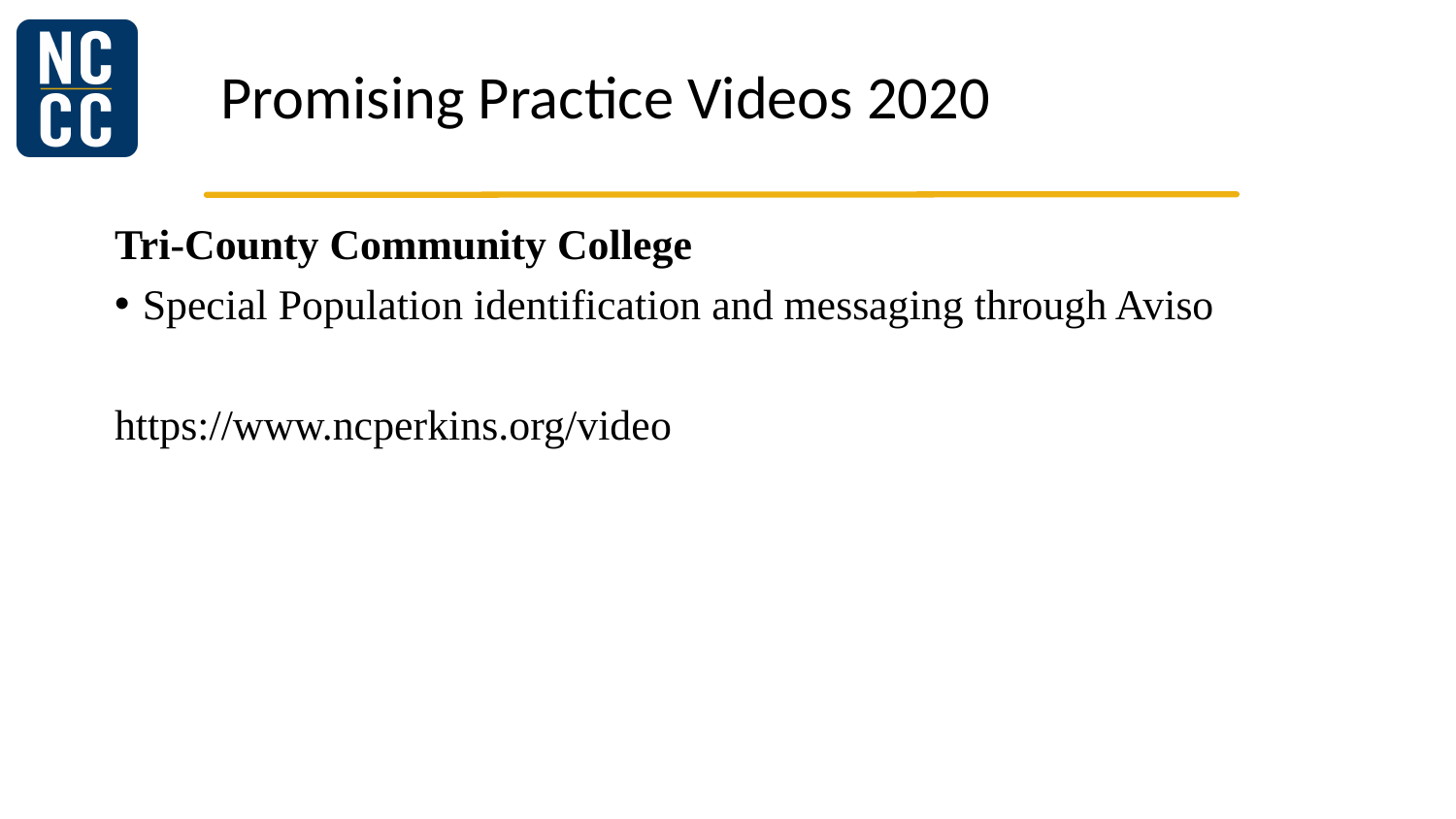

# Promising Practice Videos 2020
Tri-County Community College
Special Population identification and messaging through Aviso

https://www.ncperkins.org/video